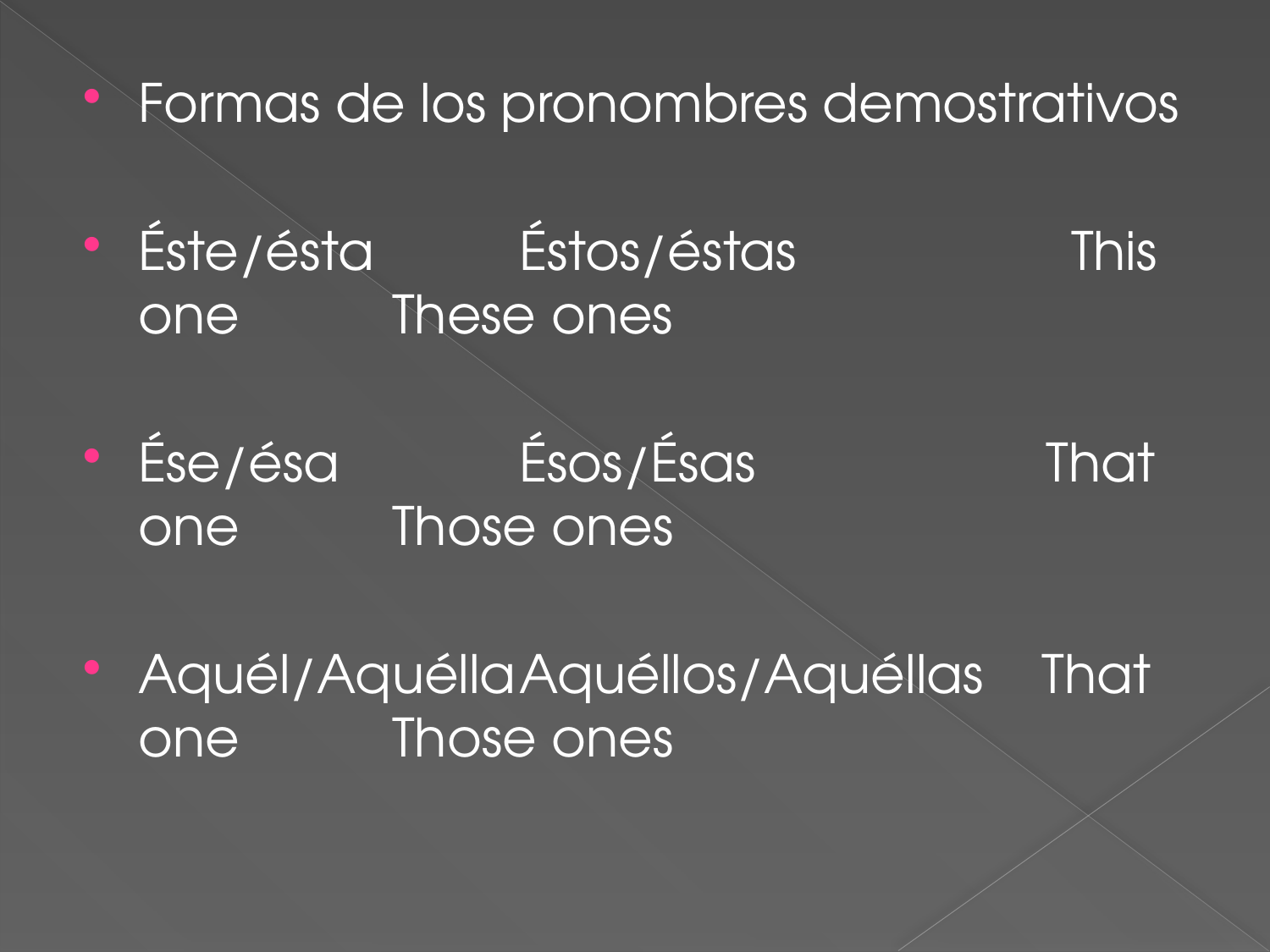

Formas de los pronombres demostrativos

Éste/ésta 		Éstos/éstas		   This one		These ones

Ése/ésa		Ésos/Ésas		          That one		Those ones

Aquél/Aquélla	Aquéllos/Aquéllas    That one		Those ones